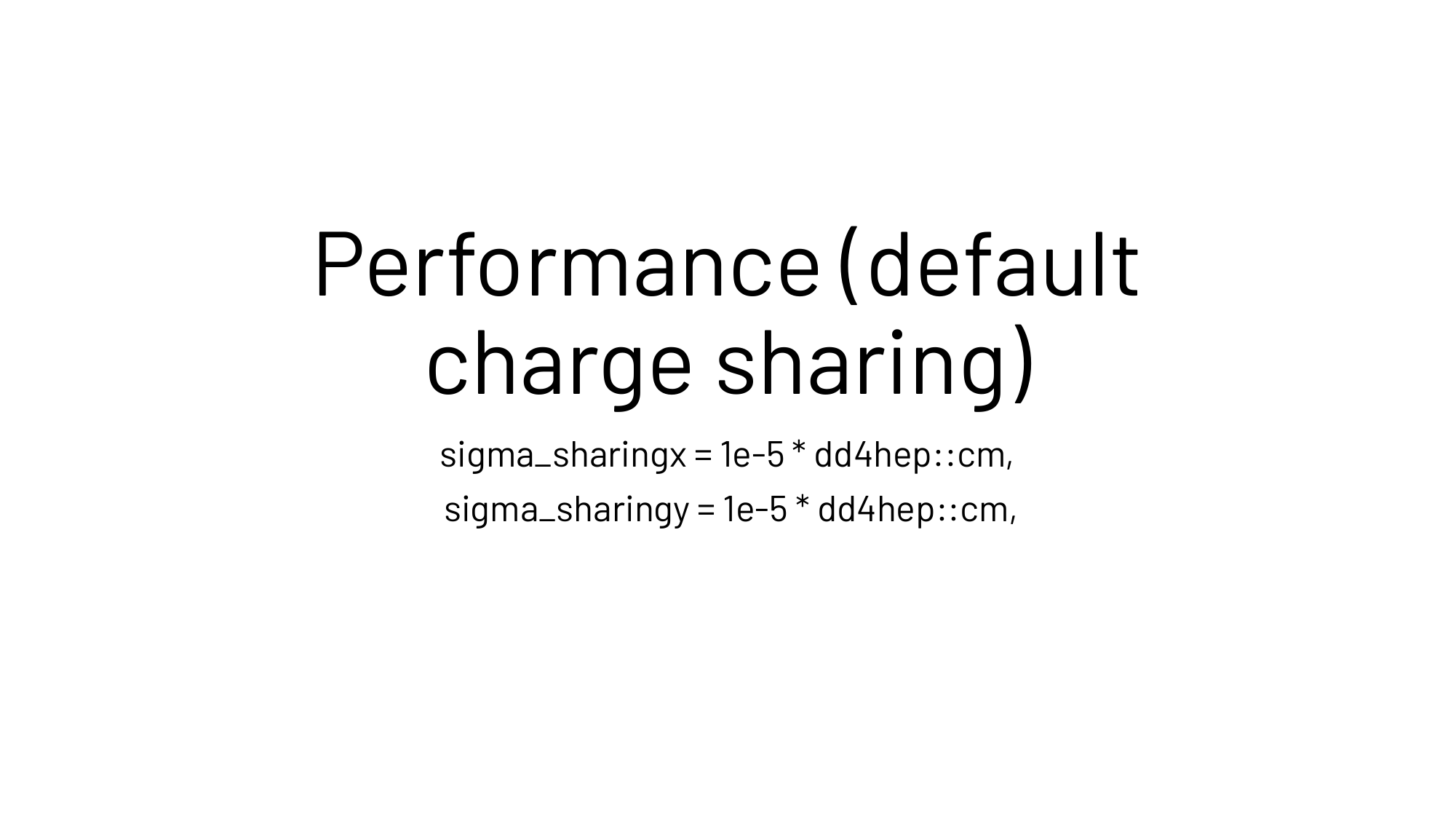

# Performance (default charge sharing)
sigma_sharingx = 1e-5 * dd4hep::cm,
 sigma_sharingy = 1e-5 * dd4hep::cm,